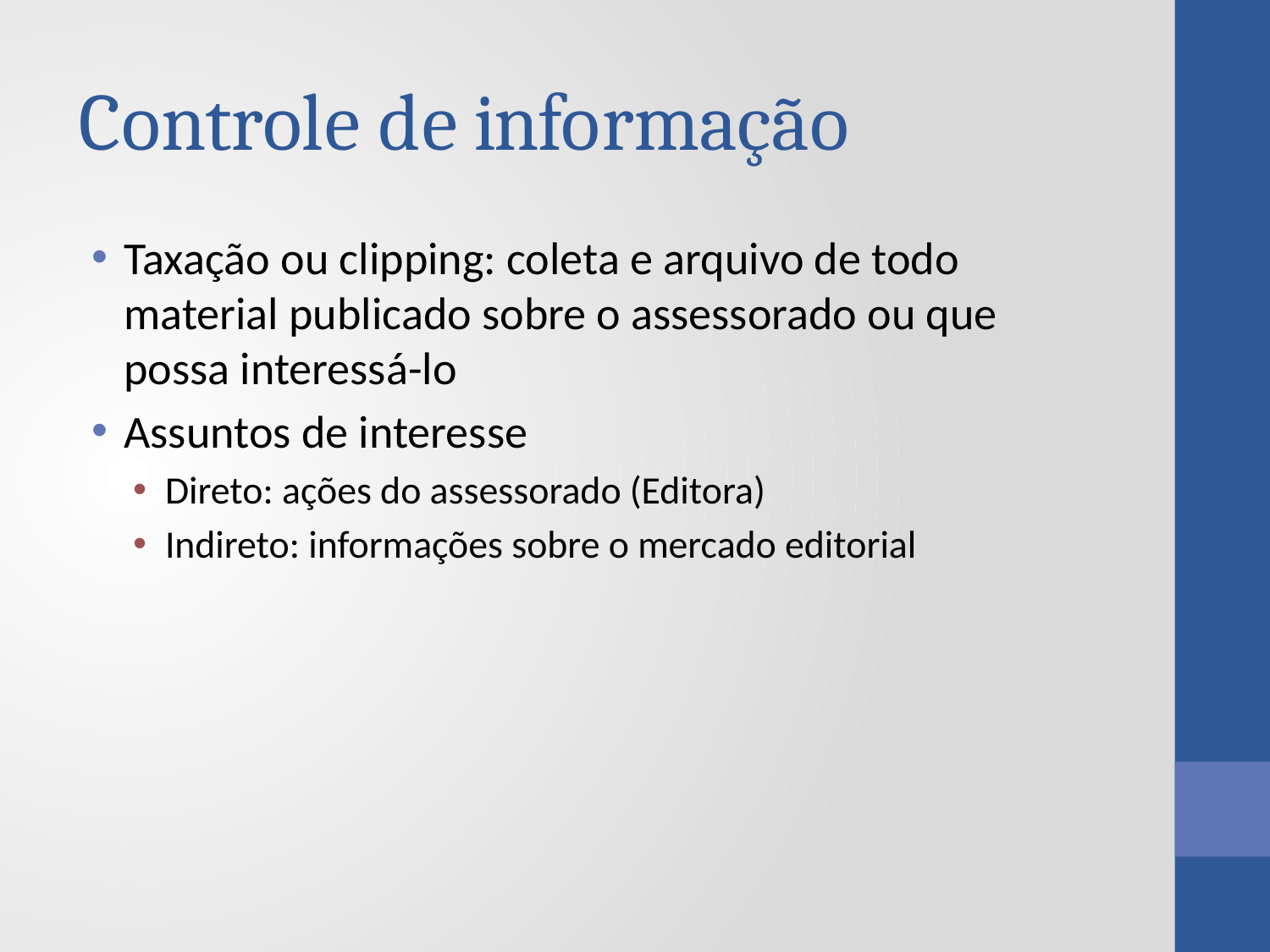

# Controle de informação
Taxação ou clipping: coleta e arquivo de todo material publicado sobre o assessorado ou que possa interessá-lo
Assuntos de interesse
Direto: ações do assessorado (Editora)
Indireto: informações sobre o mercado editorial